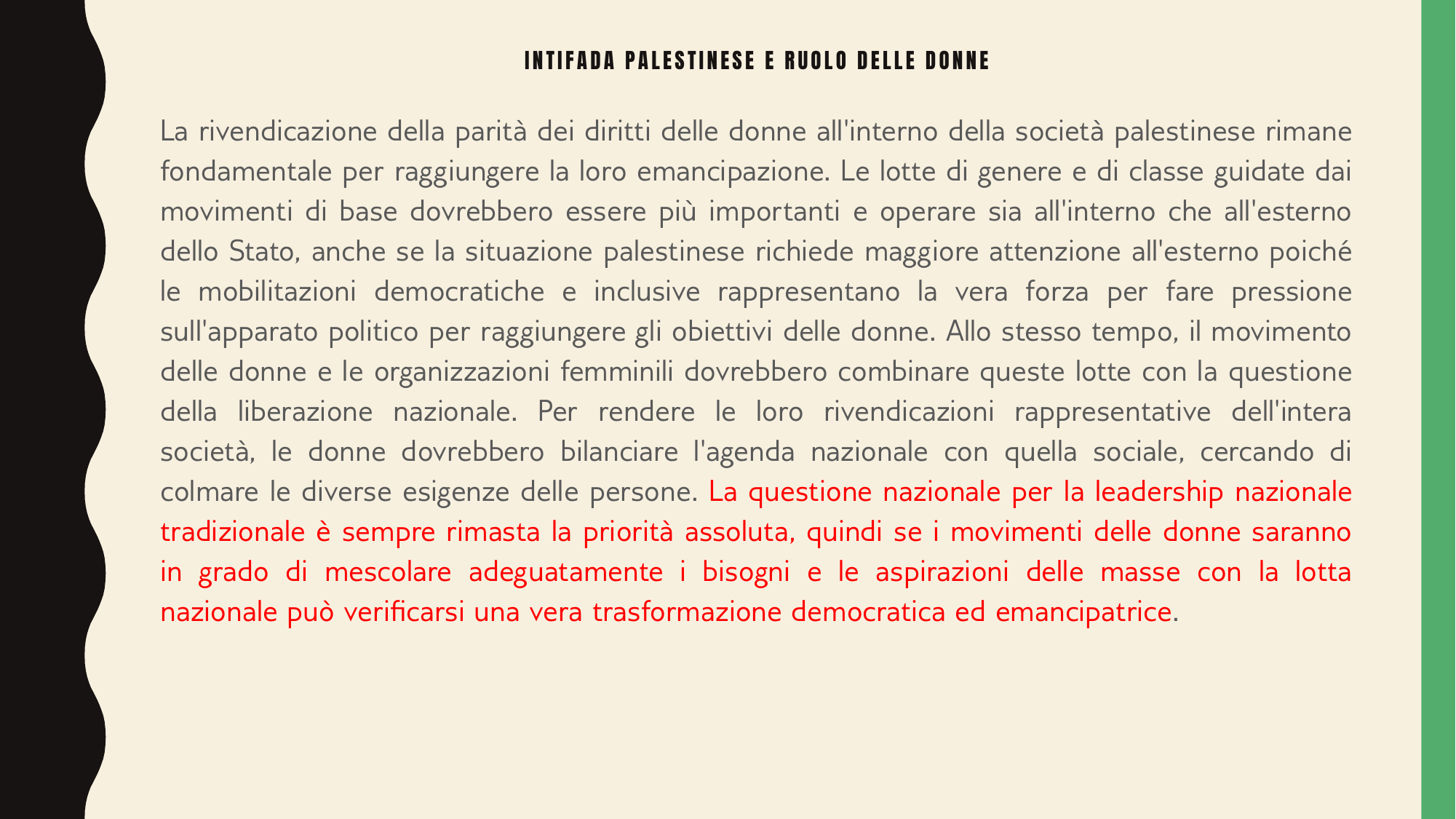

# Intifada palestinese e ruolo delle donne
La rivendicazione della parità dei diritti delle donne all'interno della società palestinese rimane fondamentale per raggiungere la loro emancipazione. Le lotte di genere e di classe guidate dai movimenti di base dovrebbero essere più importanti e operare sia all'interno che all'esterno dello Stato, anche se la situazione palestinese richiede maggiore attenzione all'esterno poiché le mobilitazioni democratiche e inclusive rappresentano la vera forza per fare pressione sull'apparato politico per raggiungere gli obiettivi delle donne. Allo stesso tempo, il movimento delle donne e le organizzazioni femminili dovrebbero combinare queste lotte con la questione della liberazione nazionale. Per rendere le loro rivendicazioni rappresentative dell'intera società, le donne dovrebbero bilanciare l'agenda nazionale con quella sociale, cercando di colmare le diverse esigenze delle persone. La questione nazionale per la leadership nazionale tradizionale è sempre rimasta la priorità assoluta, quindi se i movimenti delle donne saranno in grado di mescolare adeguatamente i bisogni e le aspirazioni delle masse con la lotta nazionale può verificarsi una vera trasformazione democratica ed emancipatrice.